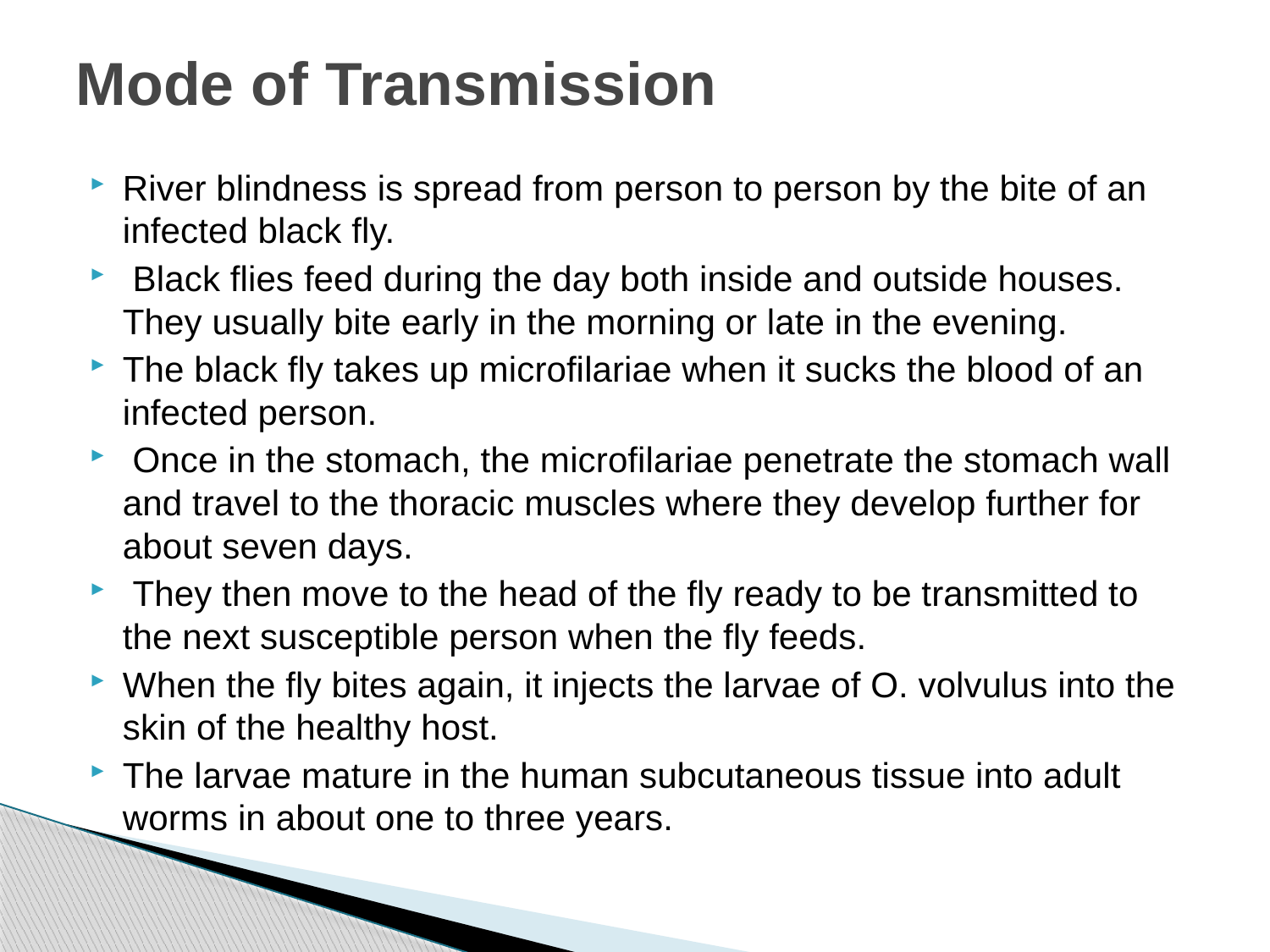

# Mode of Transmission
River blindness is spread from person to person by the bite of an infected black fly.
 Black flies feed during the day both inside and outside houses. They usually bite early in the morning or late in the evening.
The black fly takes up microfilariae when it sucks the blood of an infected person.
 Once in the stomach, the microfilariae penetrate the stomach wall and travel to the thoracic muscles where they develop further for about seven days.
 They then move to the head of the fly ready to be transmitted to the next susceptible person when the fly feeds.
When the fly bites again, it injects the larvae of O. volvulus into the skin of the healthy host.
The larvae mature in the human subcutaneous tissue into adult worms in about one to three years.